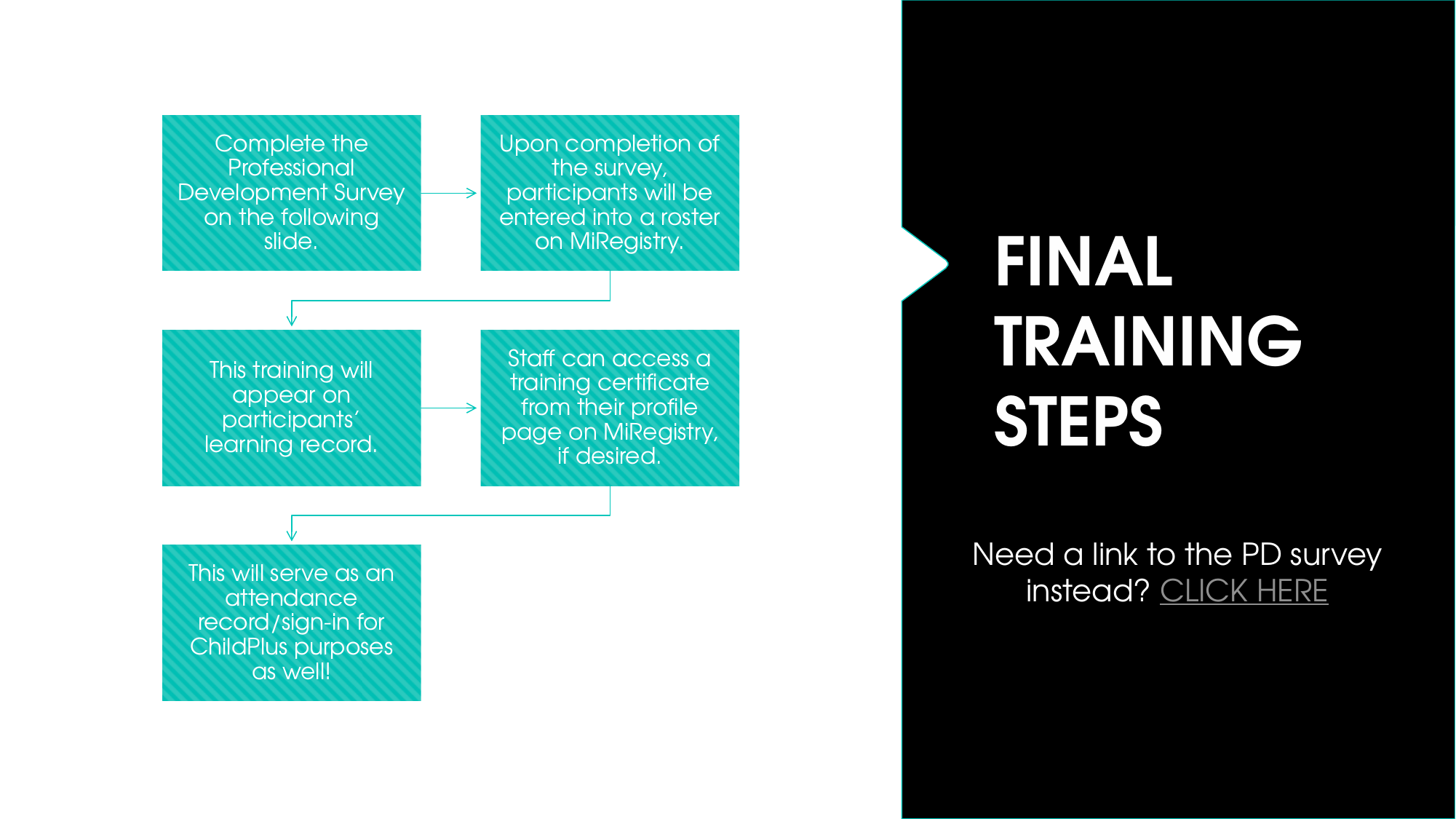

Complete the Professional Development Survey on the following slide.

Upon completion of the survey, participants will be entered into a roster on MiRegistry.

This training will appear on participants’ learning record.

Staff can access a training certificate from their profile page on MiRegistry, if desired.
This will serve as an attendance record/sign-in for ChildPlus purposes as well!
# FINAL TRAINING STEPS
Need a link to the PD survey instead? CLICK HERE